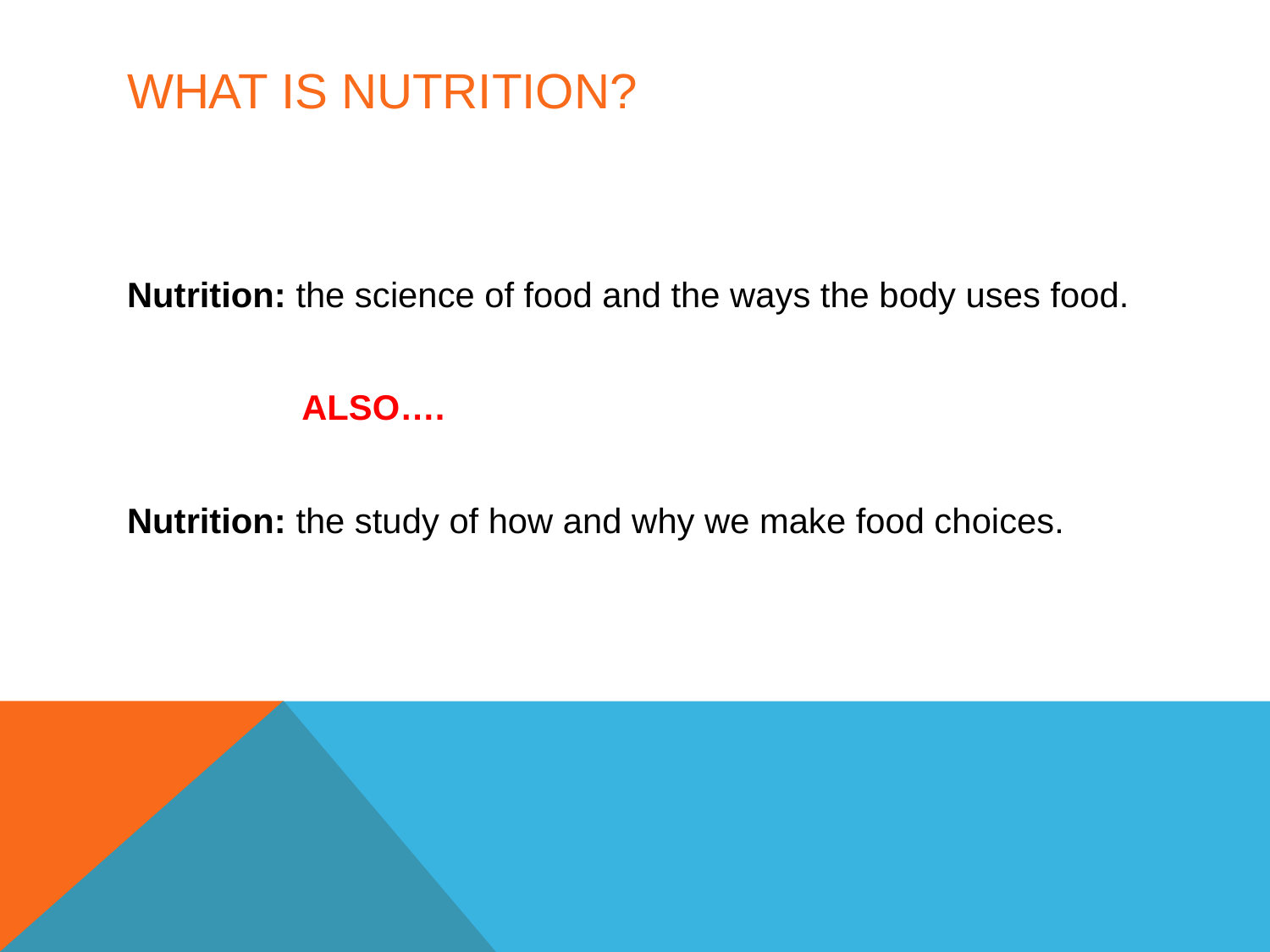

# What is nutrition?

Nutrition: the science of food and the ways the body uses food.

		ALSO….

Nutrition: the study of how and why we make food choices.